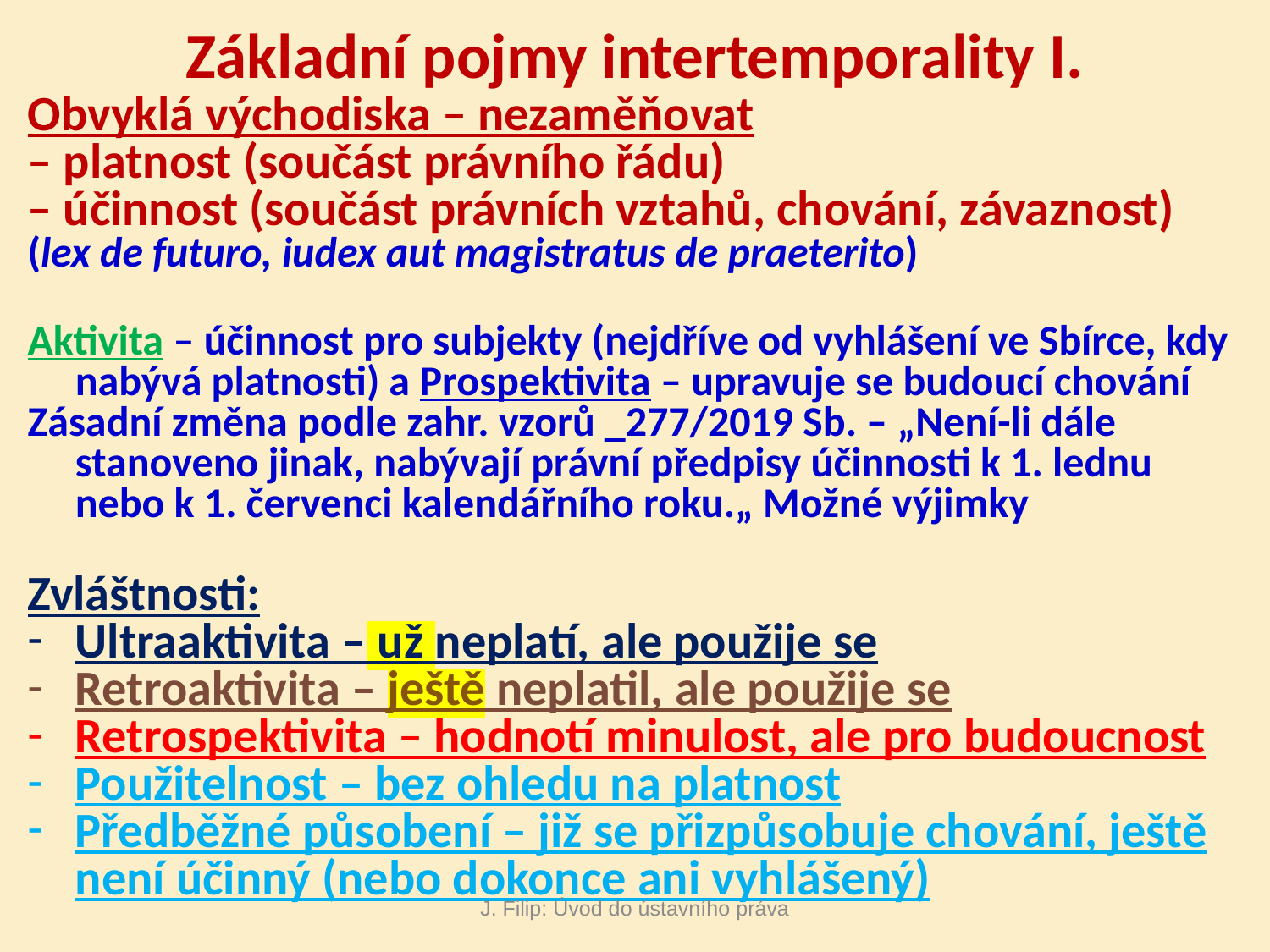

# Základní pojmy intertemporality I.
Obvyklá východiska – nezaměňovat
– platnost (součást právního řádu)
– účinnost (součást právních vztahů, chování, závaznost)
(lex de futuro, iudex aut magistratus de praeterito)

Aktivita – účinnost pro subjekty (nejdříve od vyhlášení ve Sbírce, kdy nabývá platnosti) a Prospektivita – upravuje se budoucí chování
Zásadní změna podle zahr. vzorů _277/2019 Sb. – „Není-li dále stanoveno jinak, nabývají právní předpisy účinnosti k 1. lednu nebo k 1. červenci kalendářního roku.„ Možné výjimky

Zvláštnosti:
Ultraaktivita – už neplatí, ale použije se
Retroaktivita – ještě neplatil, ale použije se
Retrospektivita – hodnotí minulost, ale pro budoucnost
Použitelnost – bez ohledu na platnost
Předběžné působení – již se přizpůsobuje chování, ještě není účinný (nebo dokonce ani vyhlášený)

J. Filip: Úvod do ústavního práva